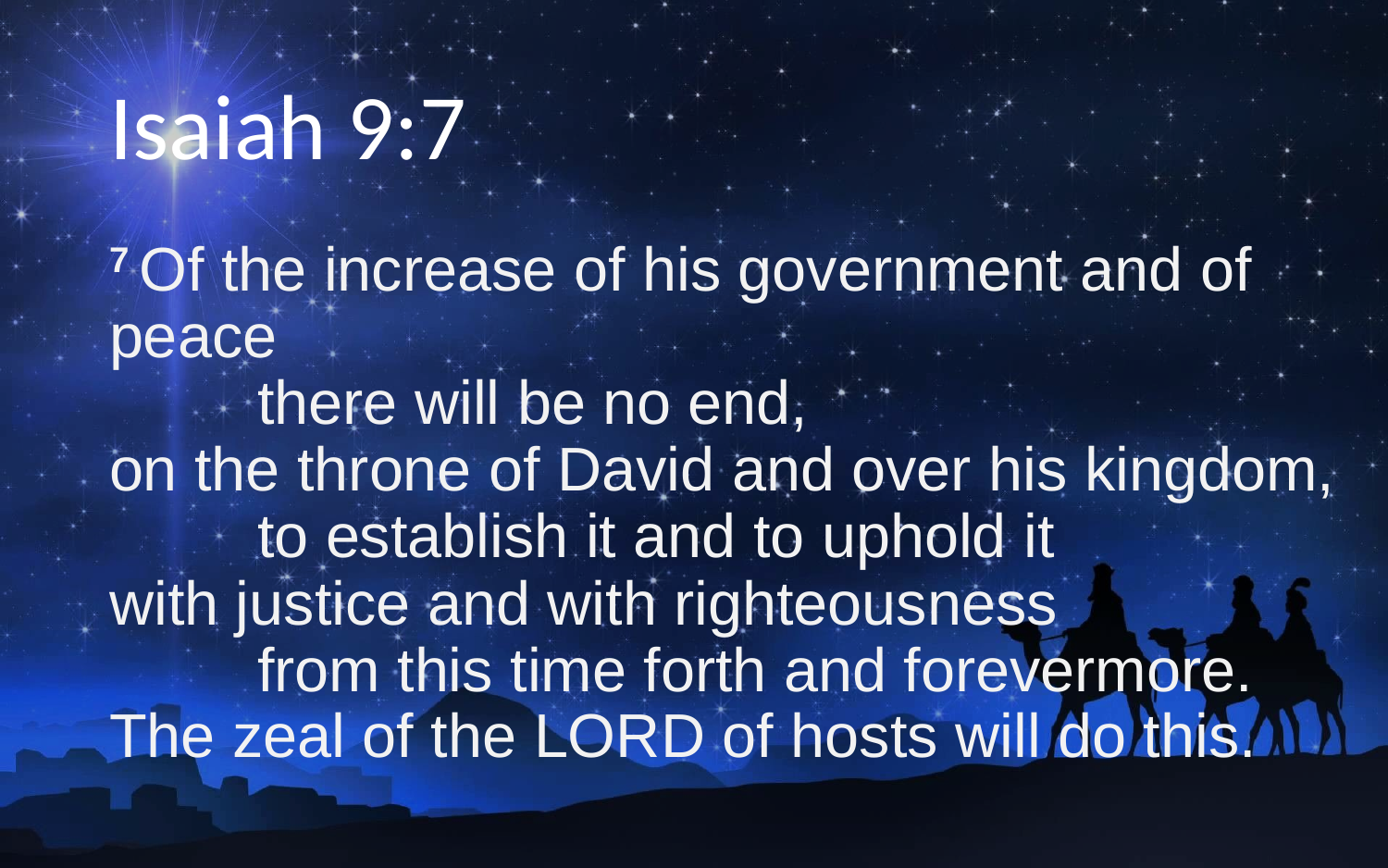

# Isaiah 9:7
7 Of the increase of his government and of peace
    there will be no end,
on the throne of David and over his kingdom,
    to establish it and to uphold it
with justice and with righteousness
    from this time forth and forevermore.
The zeal of the Lord of hosts will do this.